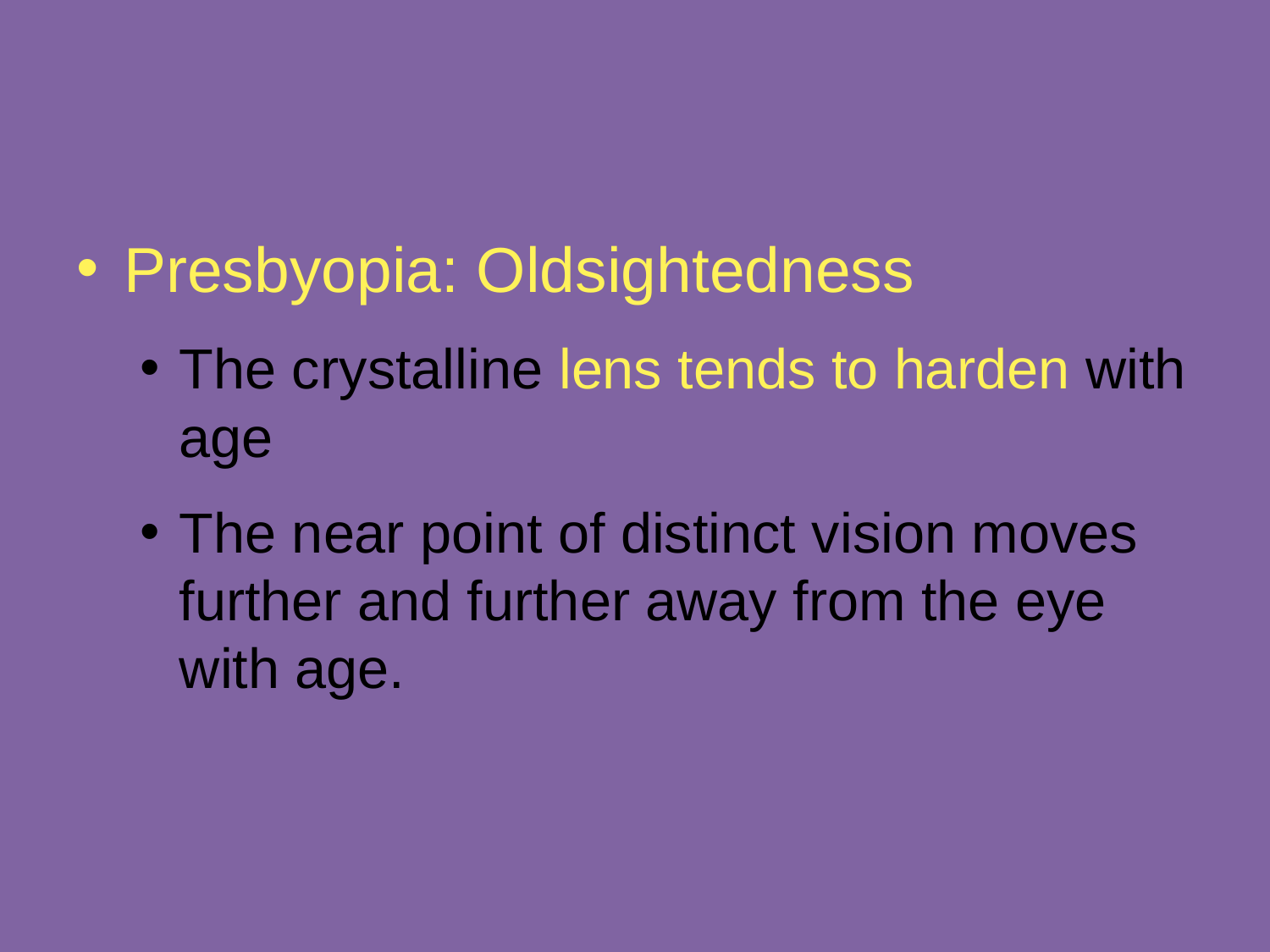

#
Presbyopia: Oldsightedness
The crystalline lens tends to harden with age
The near point of distinct vision moves further and further away from the eye with age.